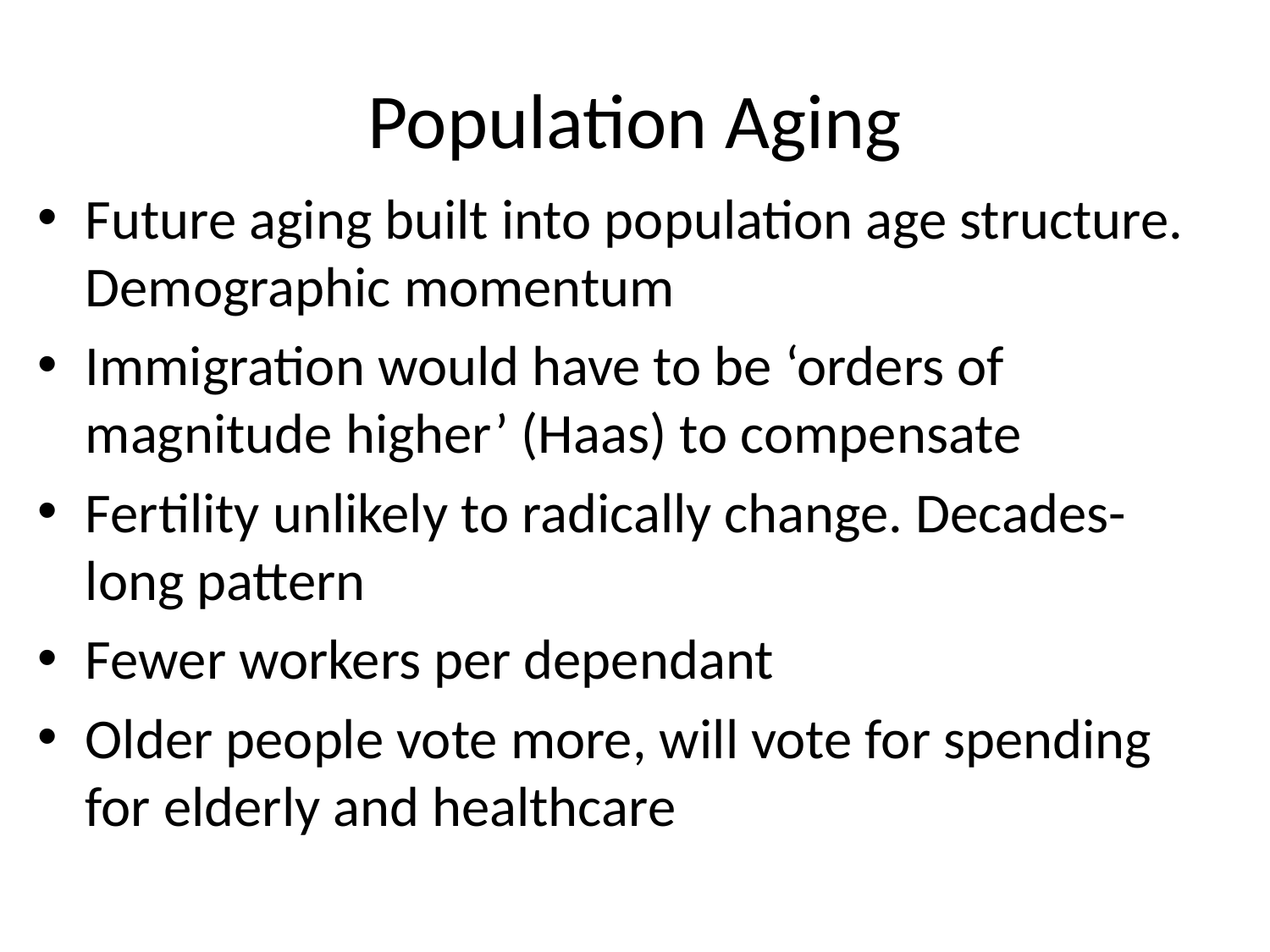

# Population Aging
Future aging built into population age structure. Demographic momentum
Immigration would have to be ‘orders of magnitude higher’ (Haas) to compensate
Fertility unlikely to radically change. Decades-long pattern
Fewer workers per dependant
Older people vote more, will vote for spending for elderly and healthcare